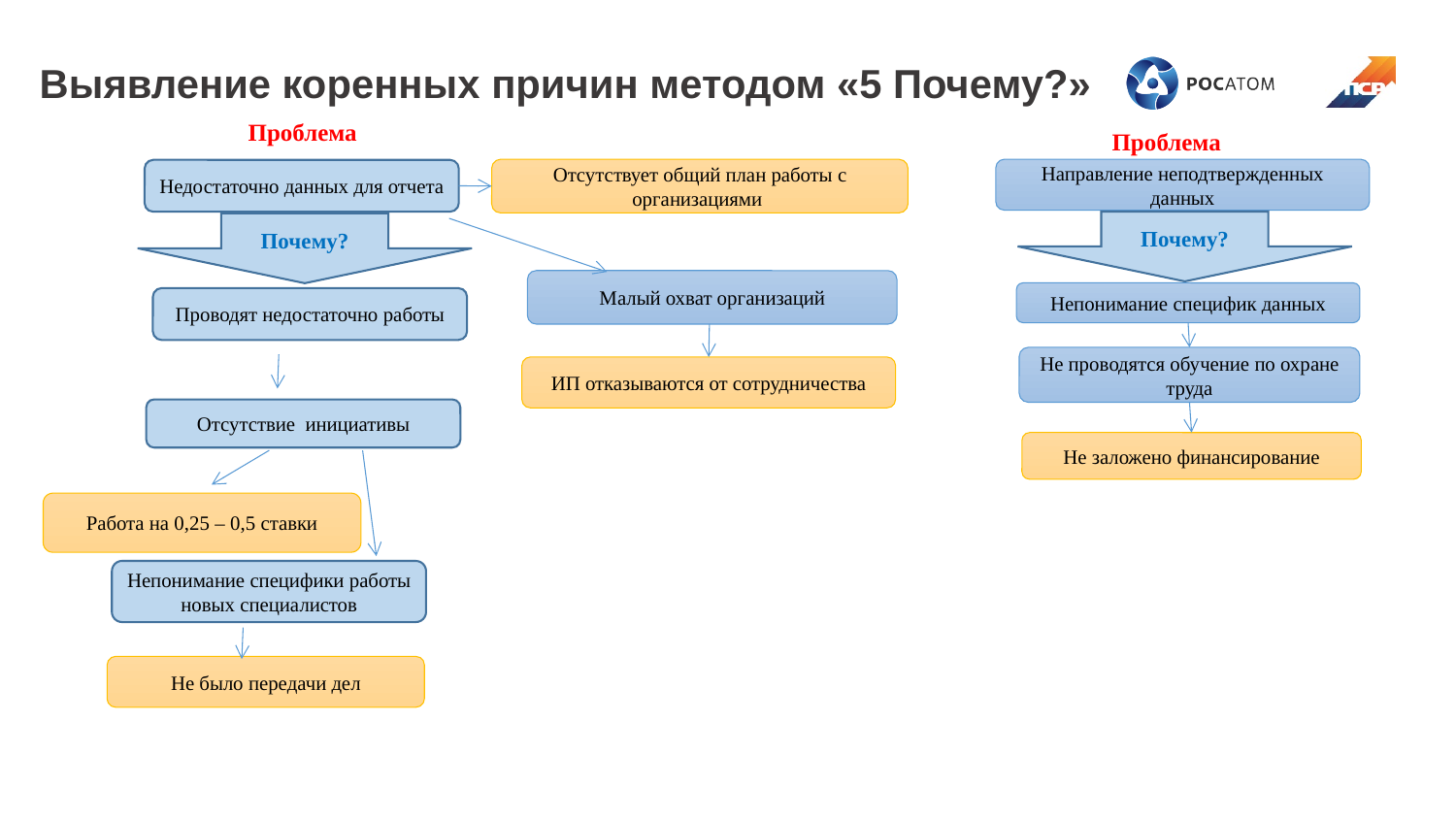

Выявление коренных причин методом «5 Почему?»
Проблема
Проблема
Отсутствует общий план работы с организациями
Направление неподтвержденных данных
Недостаточно данных для отчета
Почему?
Почему?
Малый охват организаций
Непонимание специфик данных
Проводят недостаточно работы
Не проводятся обучение по охране труда
ИП отказываются от сотрудничества
Отсутствие  инициативы
Не заложено финансирование
Работа на 0,25 – 0,5 ставки
Непонимание специфики работы новых специалистов
Не было передачи дел